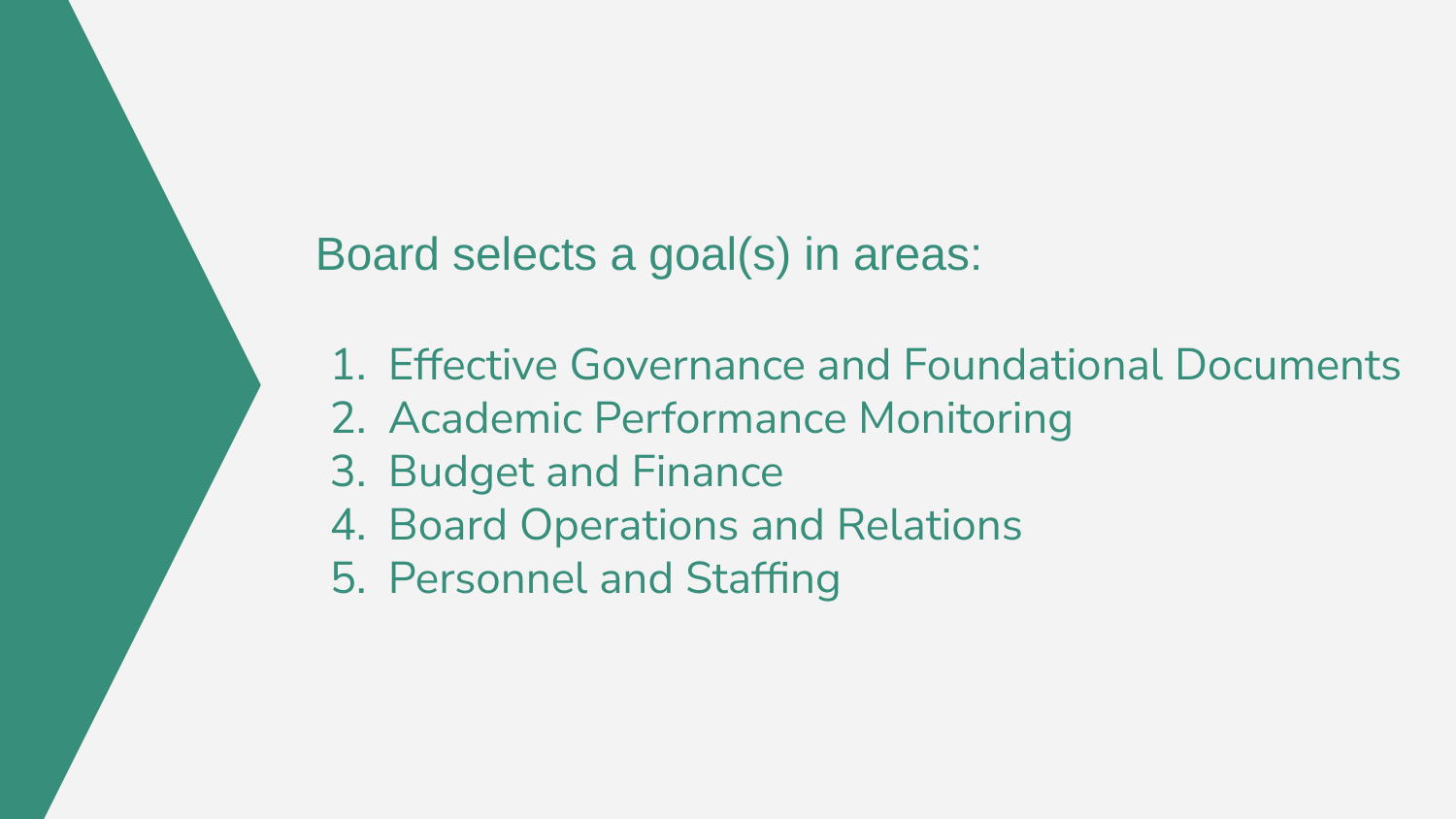

Board selects a goal(s) in areas:

Effective Governance and Foundational Documents
Academic Performance Monitoring
Budget and Finance
Board Operations and Relations
Personnel and Staffing
#